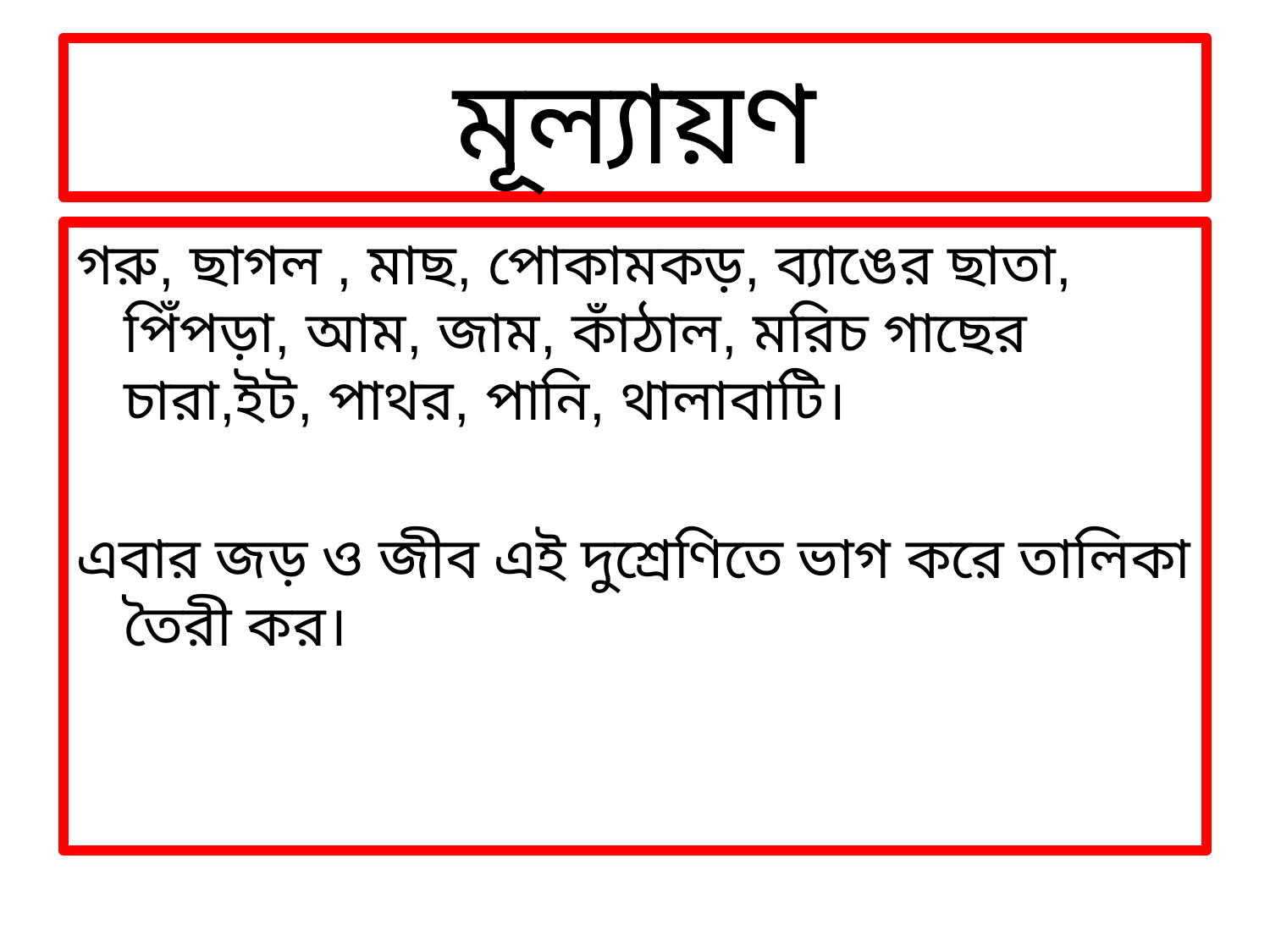

# মূল্যায়ণ
গরু, ছাগল , মাছ, পোকামকড়, ব্যাঙের ছাতা, পিঁপড়া, আম, জাম, কাঁঠাল, মরিচ গাছের চারা,ইট, পাথর, পানি, থালাবাটি।

এবার জড় ও জীব এই দুশ্রেণিতে ভাগ করে তালিকা তৈরী কর।